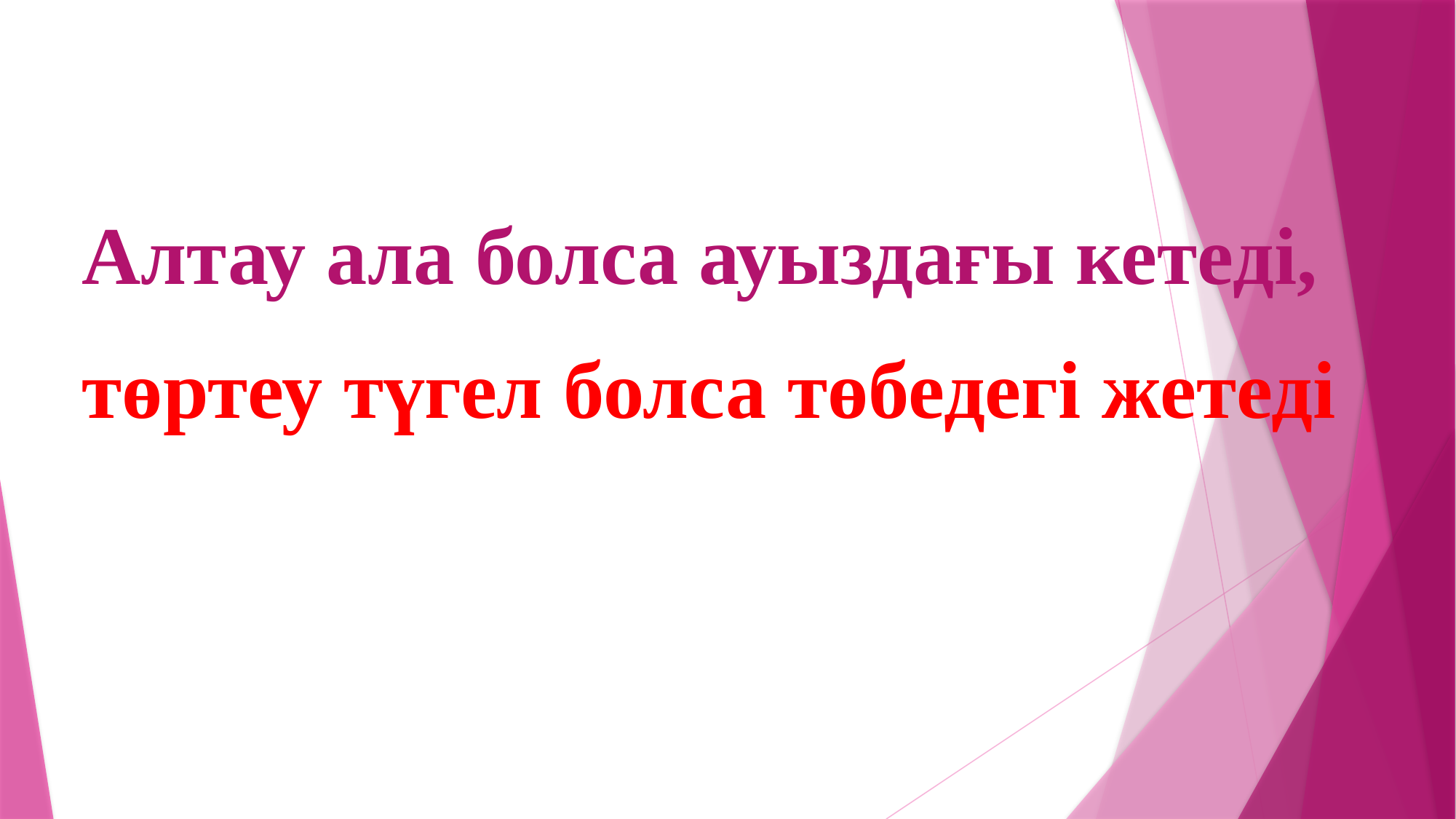

Алтау ала болса ауыздағы кетеді,
төртеу түгел болса төбедегі жетеді